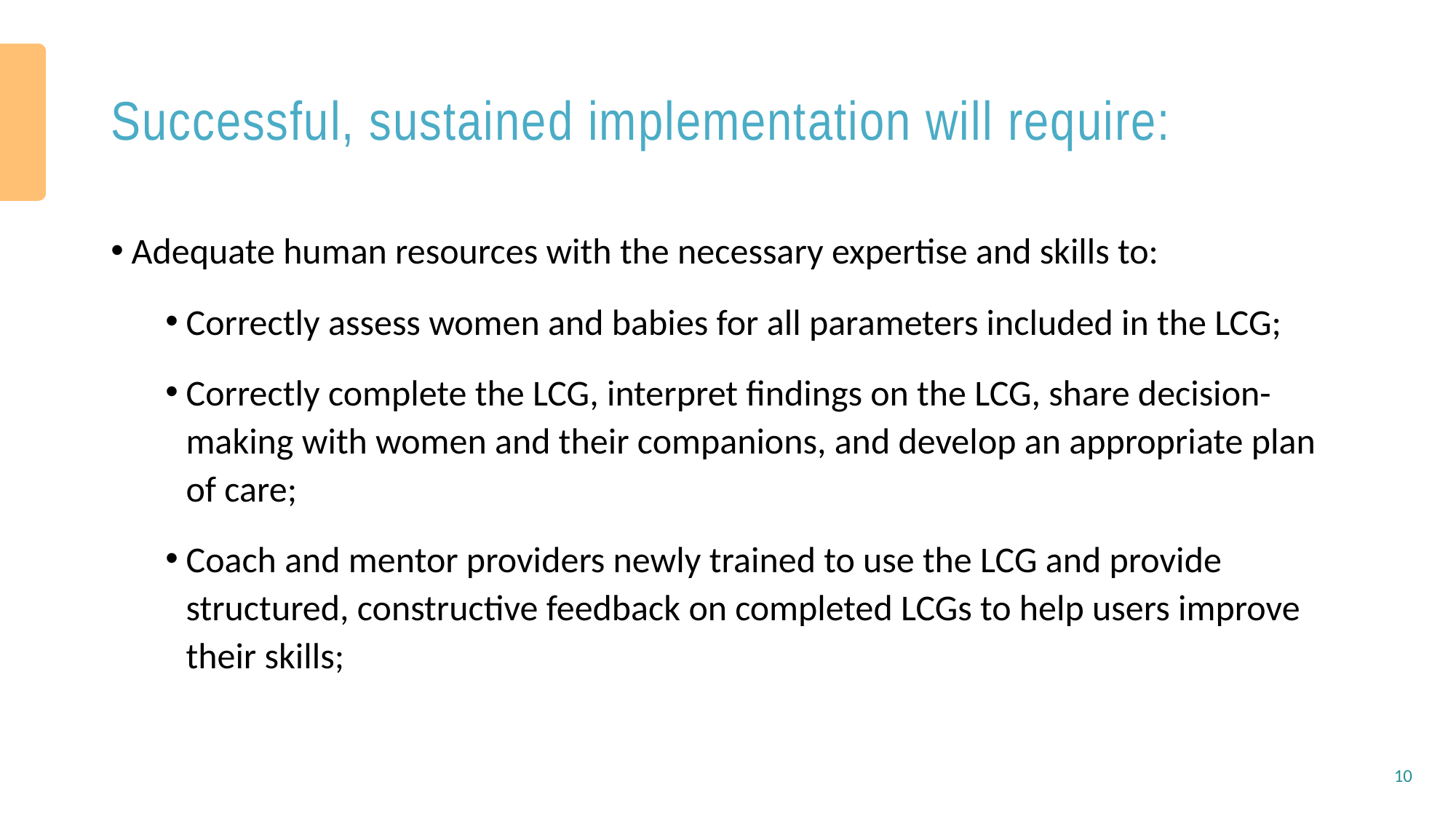

# Successful, sustained implementation will require:
Adequate human resources with the necessary expertise and skills to:
Correctly assess women and babies for all parameters included in the LCG;
Correctly complete the LCG, interpret findings on the LCG, share decision-making with women and their companions, and develop an appropriate plan of care;
Coach and mentor providers newly trained to use the LCG and provide structured, constructive feedback on completed LCGs to help users improve their skills;

10